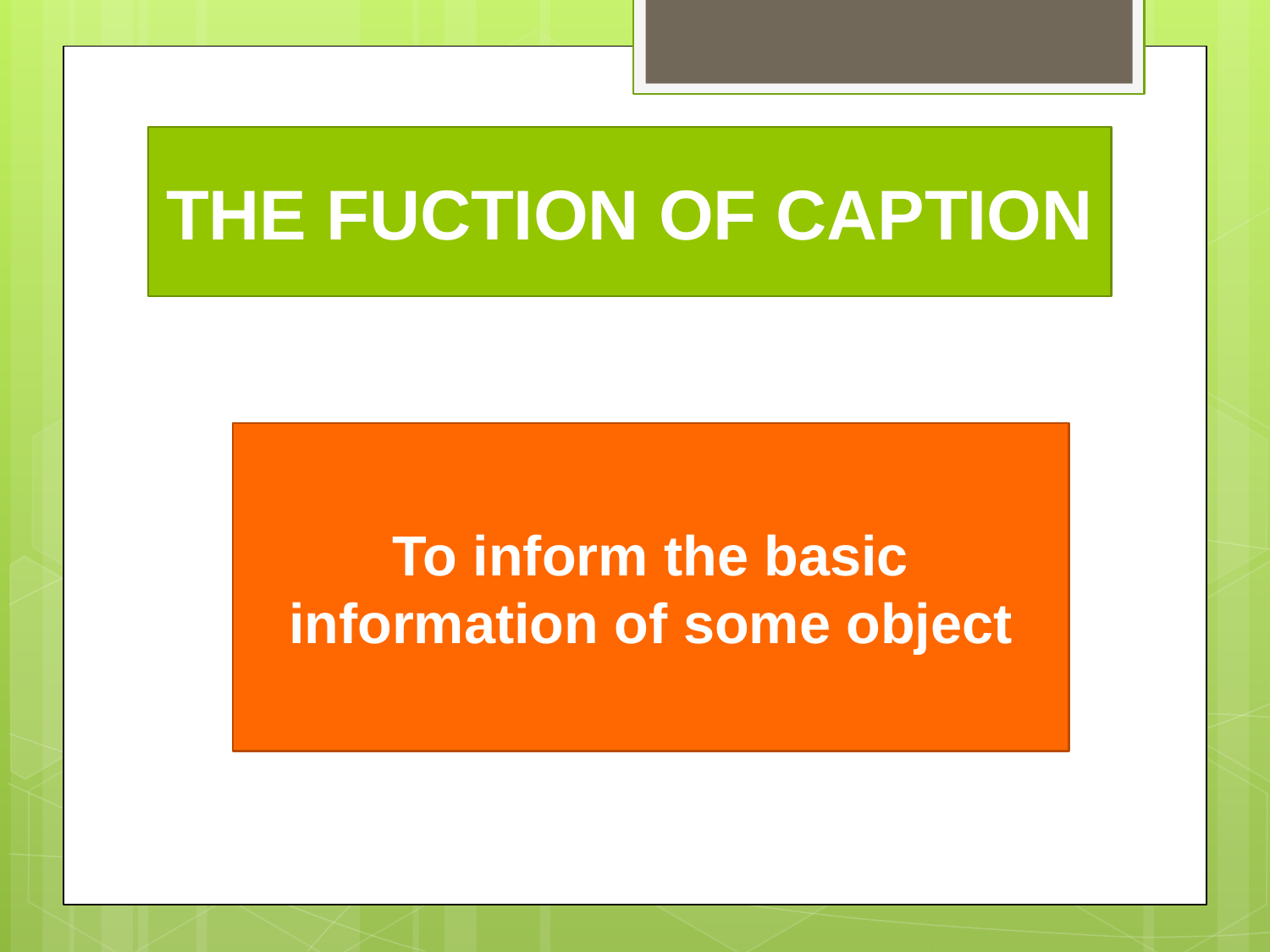

THE FUCTION OF CAPTION
To inform the basic information of some object